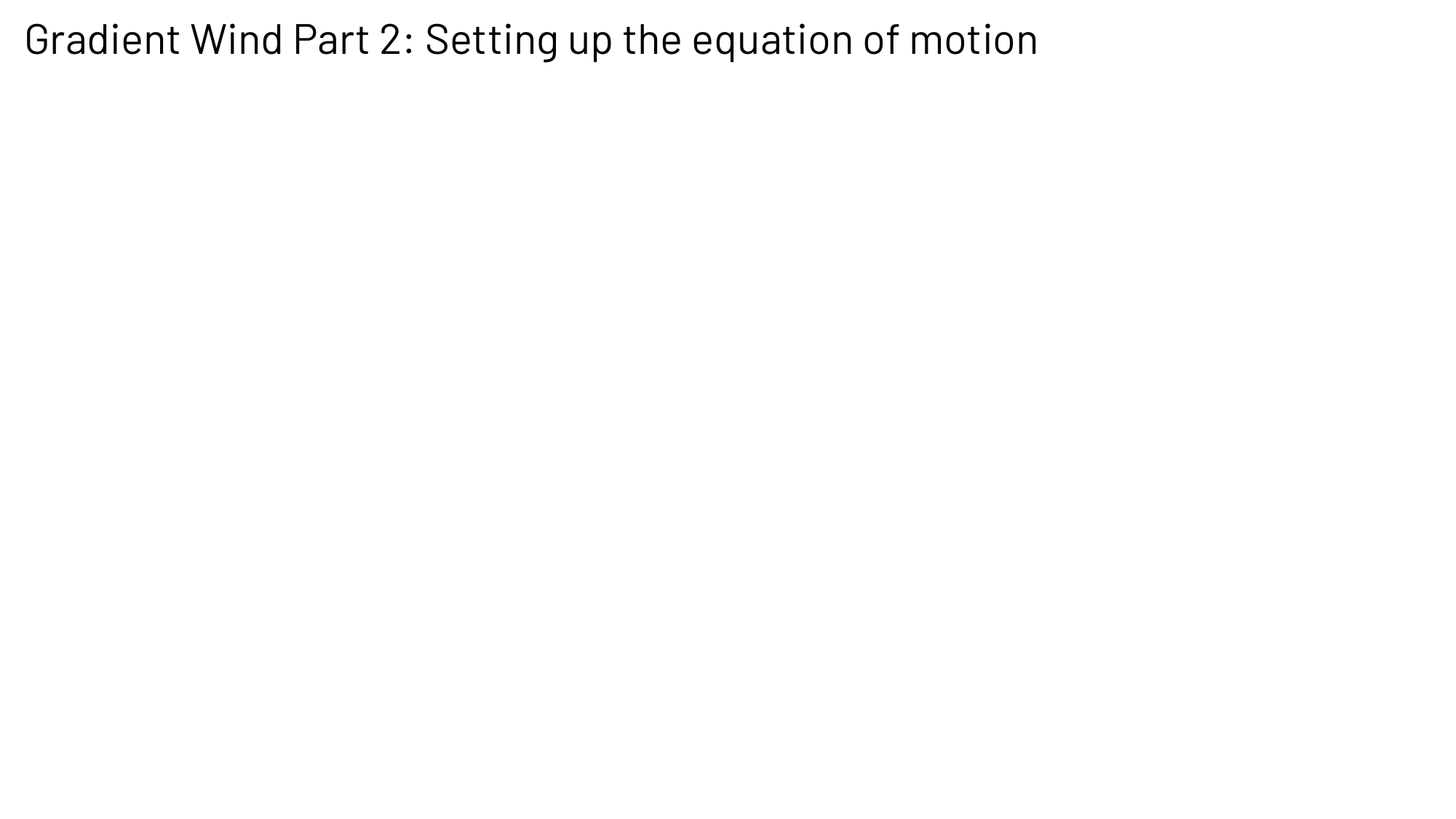

# Gradient Wind Part 2: Setting up the equation of motion